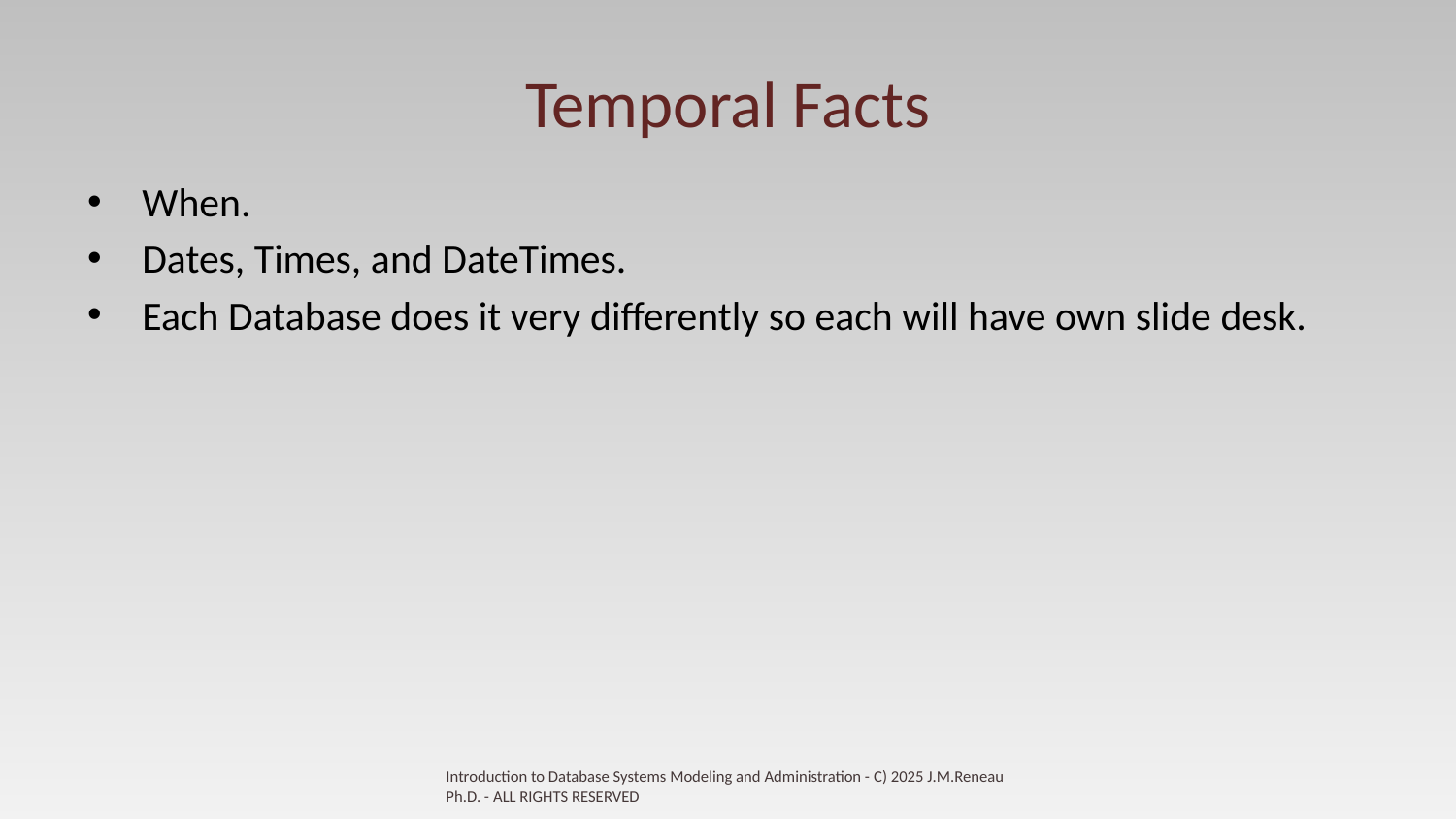

# Temporal Facts
When.
Dates, Times, and DateTimes.
Each Database does it very differently so each will have own slide desk.
Introduction to Database Systems Modeling and Administration - C) 2025 J.M.Reneau Ph.D. - ALL RIGHTS RESERVED